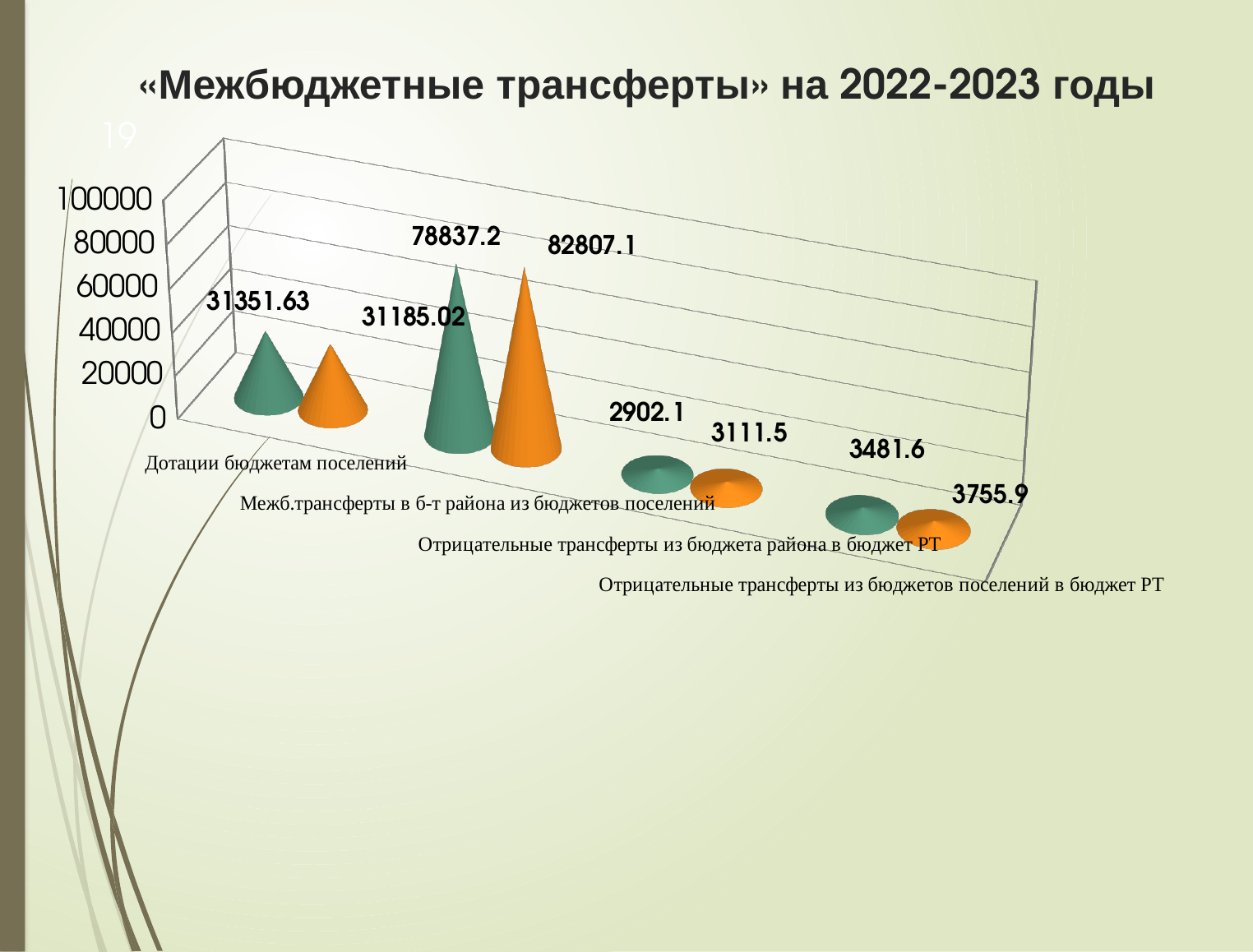

# «Межбюджетные трансферты» на 2022-2023 годы
19

[unsupported chart]